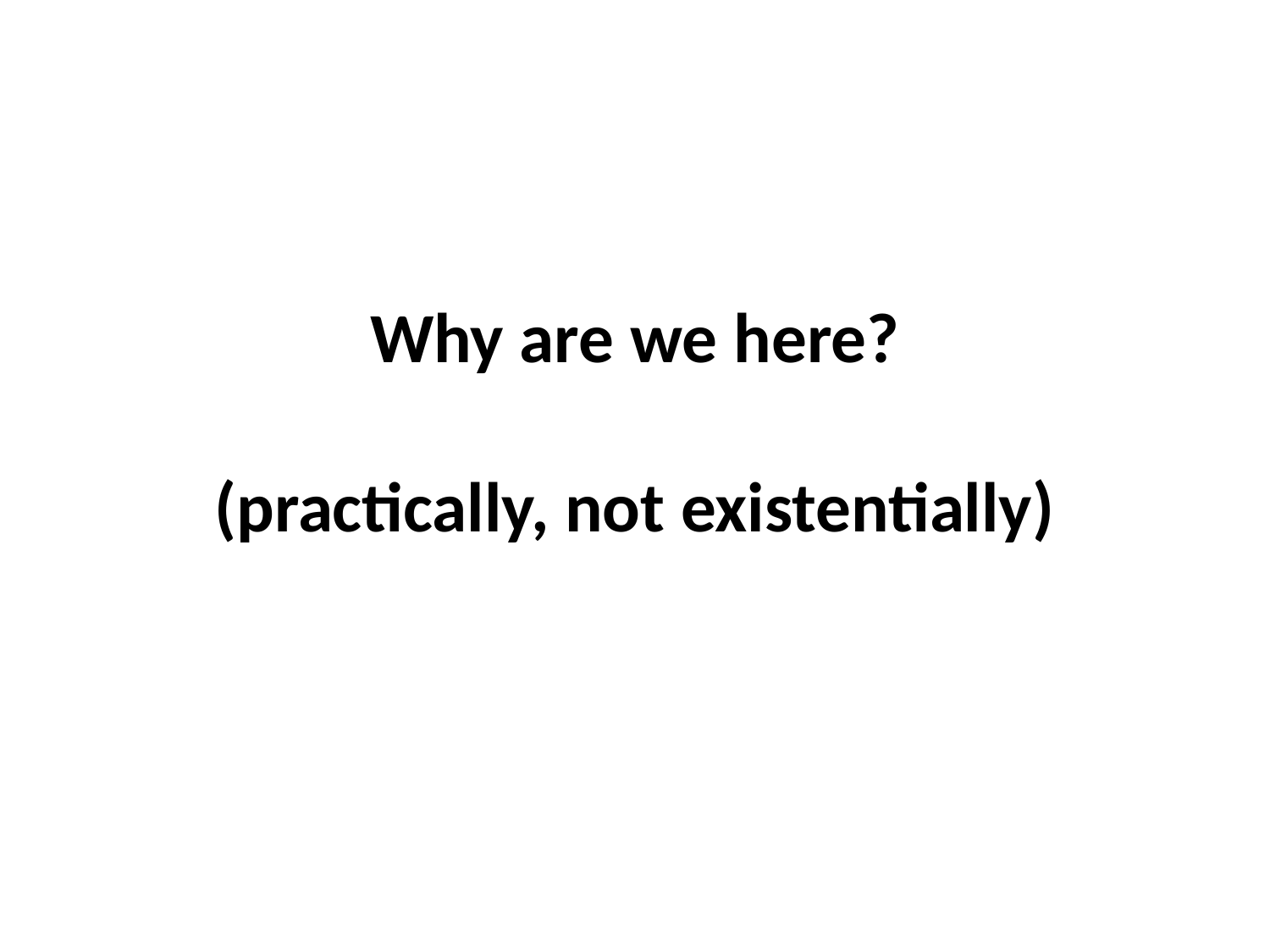

Why are we here?

(practically, not existentially)